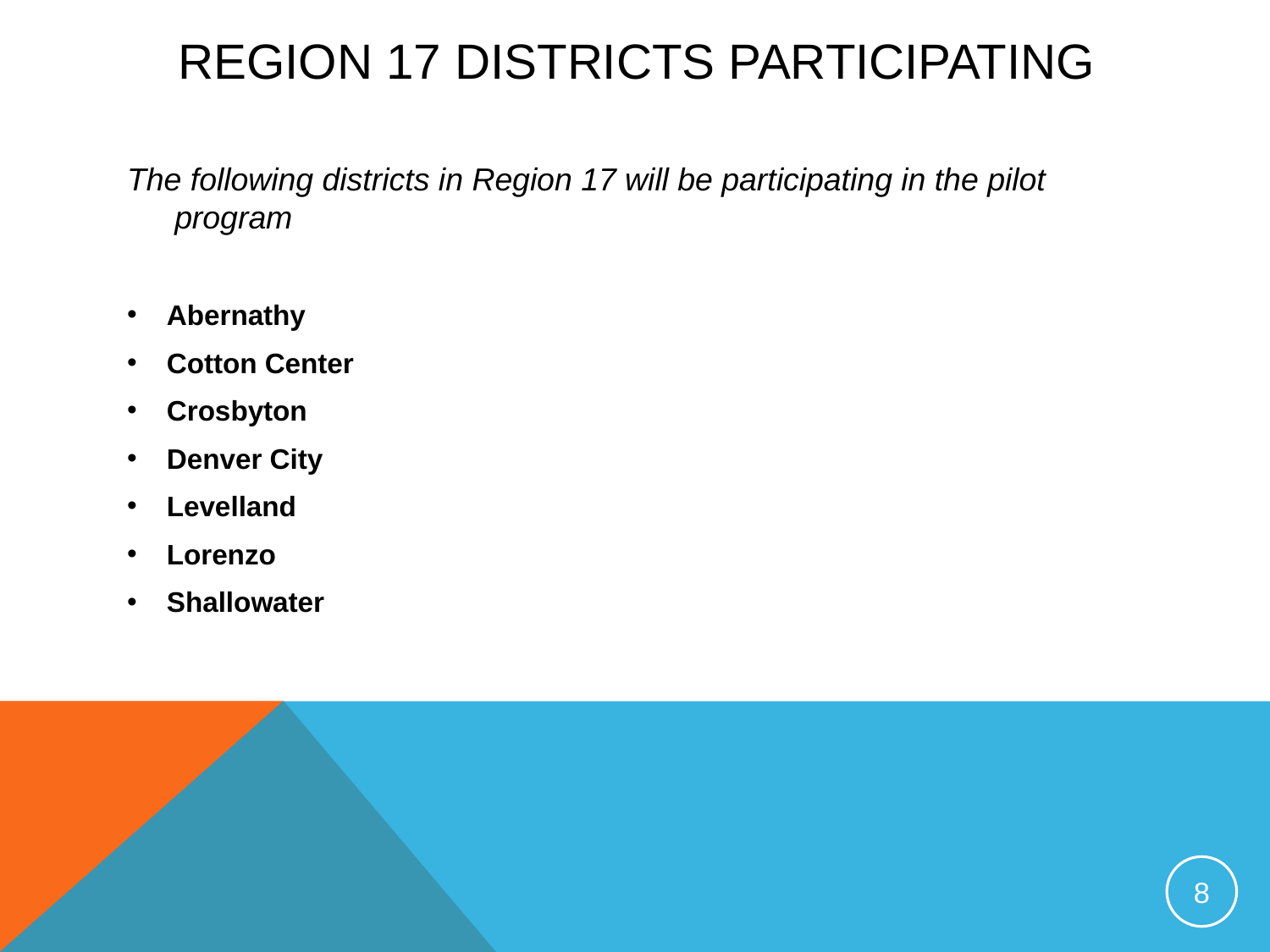

# Region 17 Districts Participating
The following districts in Region 17 will be participating in the pilot program

Abernathy
Cotton Center
Crosbyton
Denver City
Levelland
Lorenzo
Shallowater
8